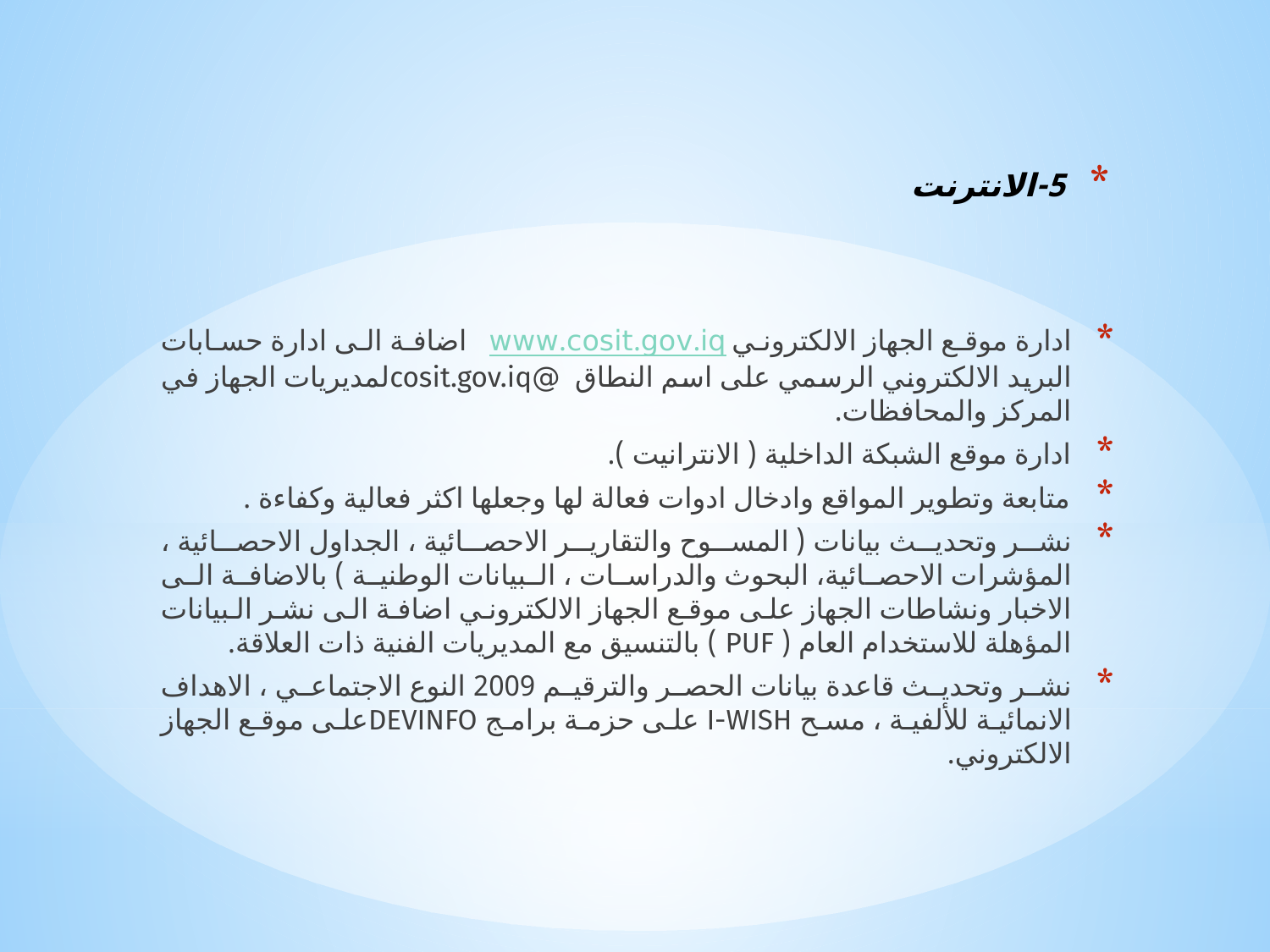

# 5-الانترنت

ادارة موقع الجهاز الالكتروني www.cosit.gov.iq   اضافة الى ادارة حسابات البريد الالكتروني الرسمي على اسم النطاق  @cosit.gov.iqلمديريات الجهاز في المركز والمحافظات.
ادارة موقع الشبكة الداخلية ( الانترانيت ).
متابعة وتطوير المواقع وادخال ادوات فعالة لها وجعلها اكثر فعالية وكفاءة .
نشر وتحديث بيانات ( المسوح والتقارير الاحصائية ، الجداول الاحصائية ، المؤشرات الاحصائية، البحوث والدراسات ، البيانات الوطنية ) بالاضافة الى الاخبار ونشاطات الجهاز على موقع الجهاز الالكتروني اضافة الى نشر البيانات المؤهلة للاستخدام العام ( PUF ) بالتنسيق مع المديريات الفنية ذات العلاقة.
نشر وتحديث قاعدة بيانات الحصر والترقيم 2009 النوع الاجتماعي ، الاهداف الانمائية للألفية ، مسح I-WISH على حزمة برامج DEVINFOعلى موقع الجهاز الالكتروني.